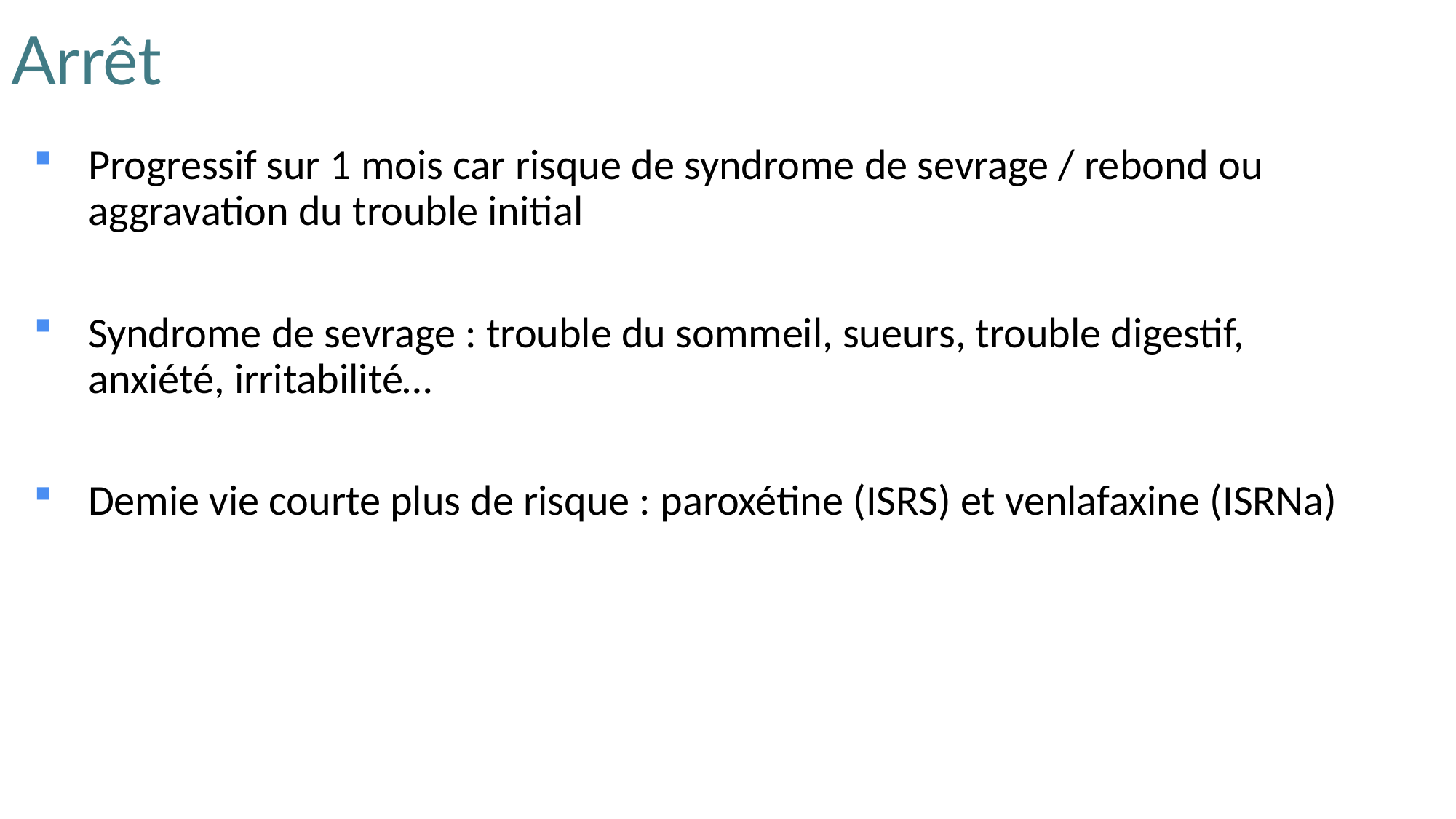

# Arrêt
Progressif sur 1 mois car risque de syndrome de sevrage / rebond ou aggravation du trouble initial

Syndrome de sevrage : trouble du sommeil, sueurs, trouble digestif, anxiété, irritabilité…

Demie vie courte plus de risque : paroxétine (ISRS) et venlafaxine (ISRNa)